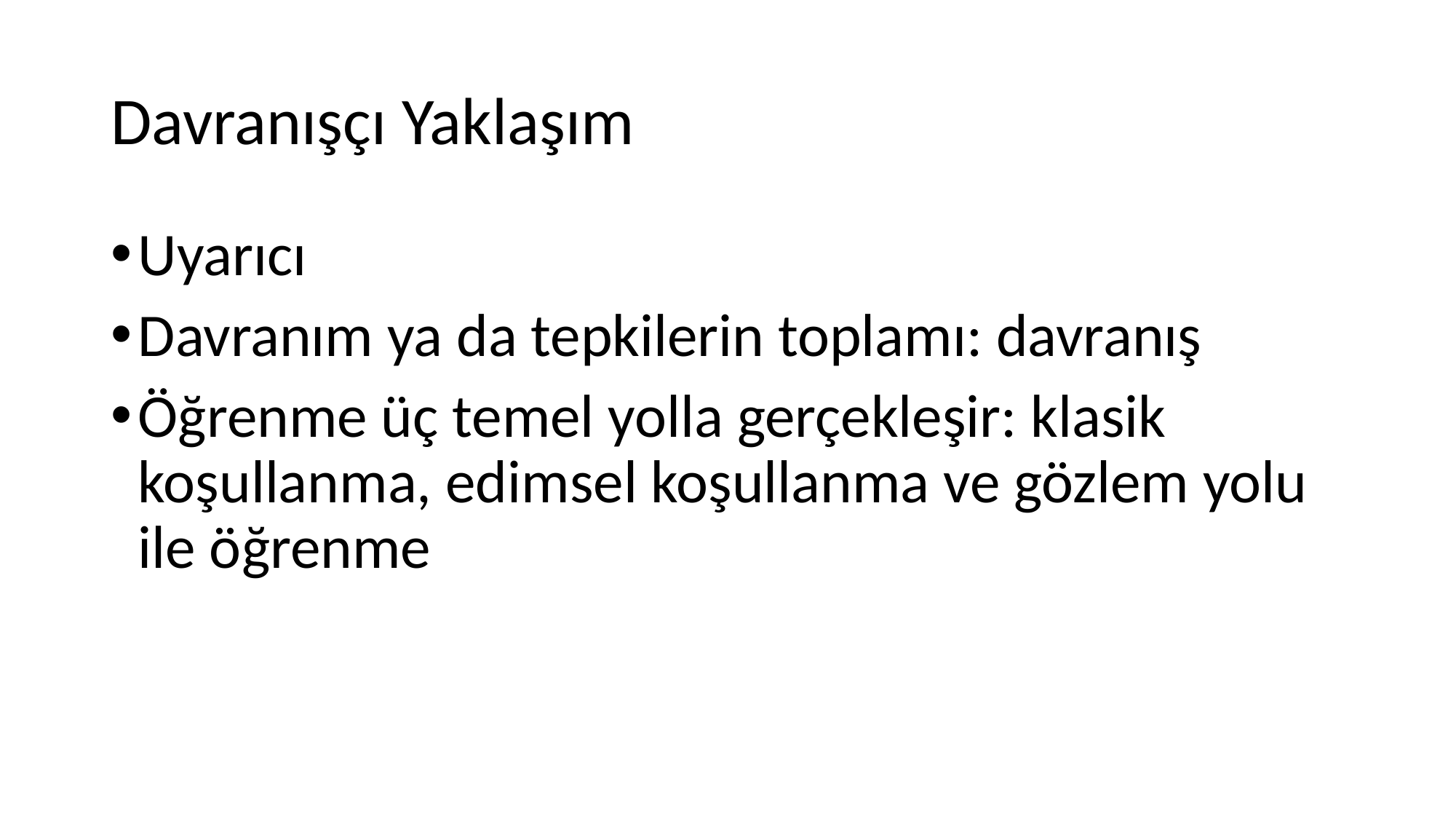

# Davranışçı Yaklaşım
Uyarıcı
Davranım ya da tepkilerin toplamı: davranış
Öğrenme üç temel yolla gerçekleşir: klasik koşullanma, edimsel koşullanma ve gözlem yolu ile öğrenme